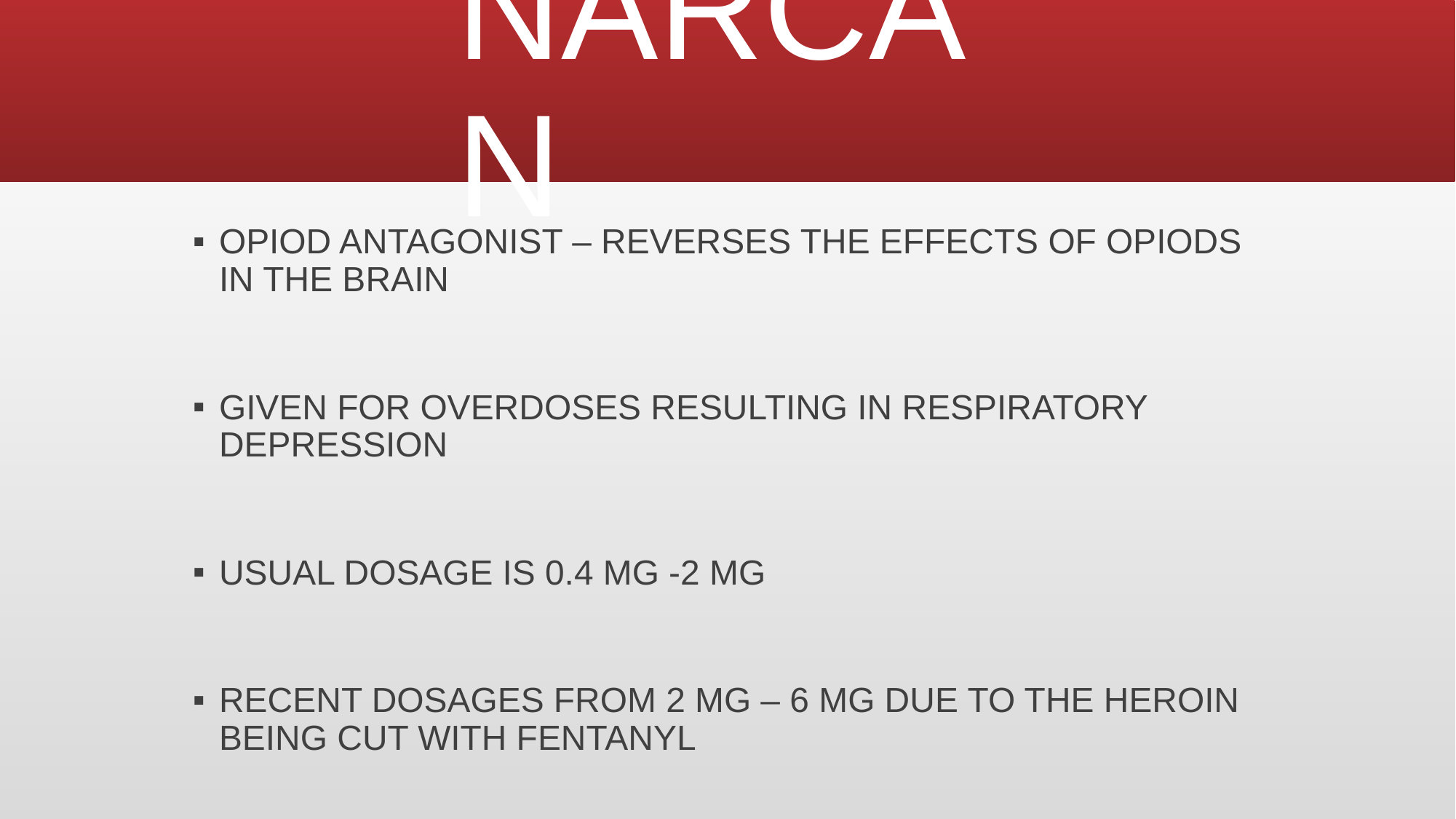

# NARCAN
OPIOD ANTAGONIST – REVERSES THE EFFECTS OF OPIODS IN THE BRAIN

GIVEN FOR OVERDOSES RESULTING IN RESPIRATORY DEPRESSION

USUAL DOSAGE IS 0.4 MG -2 MG

RECENT DOSAGES FROM 2 MG – 6 MG DUE TO THE HEROIN BEING CUT WITH FENTANYL